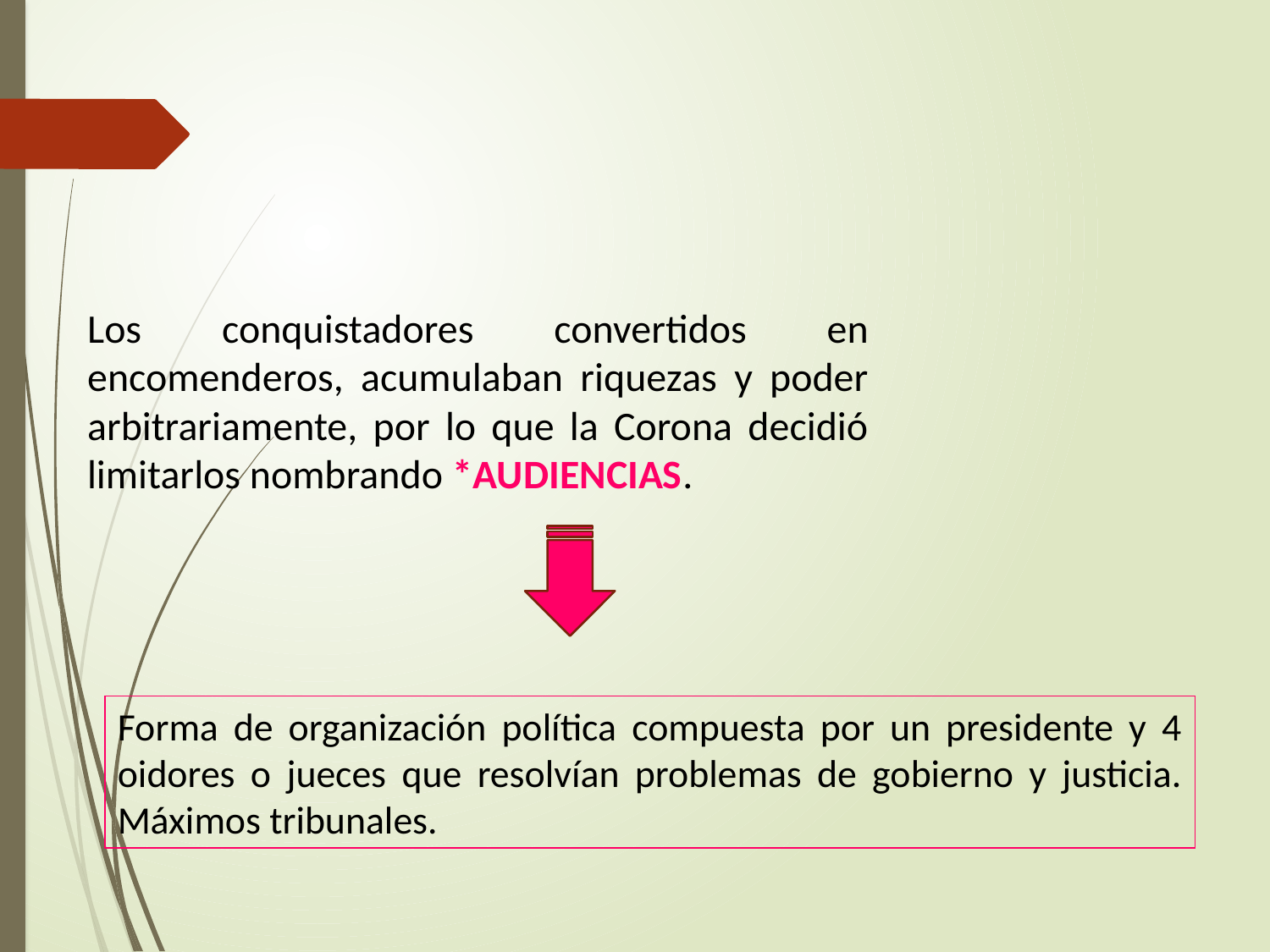

#
Los conquistadores convertidos en encomenderos, acumulaban riquezas y poder arbitrariamente, por lo que la Corona decidió limitarlos nombrando *AUDIENCIAS.

Forma de organización política compuesta por un presidente y 4 oidores o jueces que resolvían problemas de gobierno y justicia. Máximos tribunales.